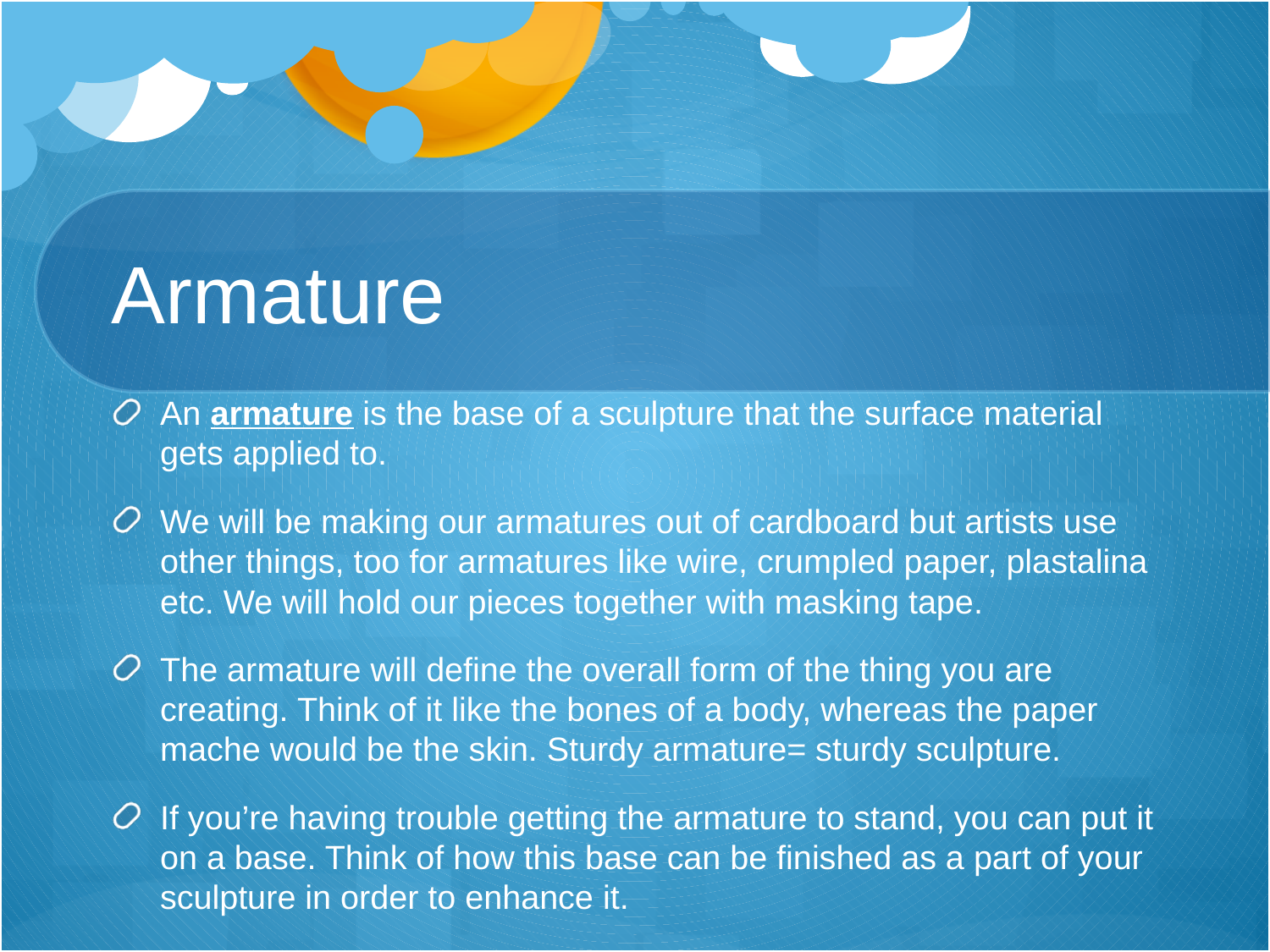

# Armature
An armature is the base of a sculpture that the surface material gets applied to.
We will be making our armatures out of cardboard but artists use other things, too for armatures like wire, crumpled paper, plastalina etc. We will hold our pieces together with masking tape.
The armature will define the overall form of the thing you are creating. Think of it like the bones of a body, whereas the paper mache would be the skin. Sturdy armature= sturdy sculpture.
If you’re having trouble getting the armature to stand, you can put it on a base. Think of how this base can be finished as a part of your sculpture in order to enhance it.